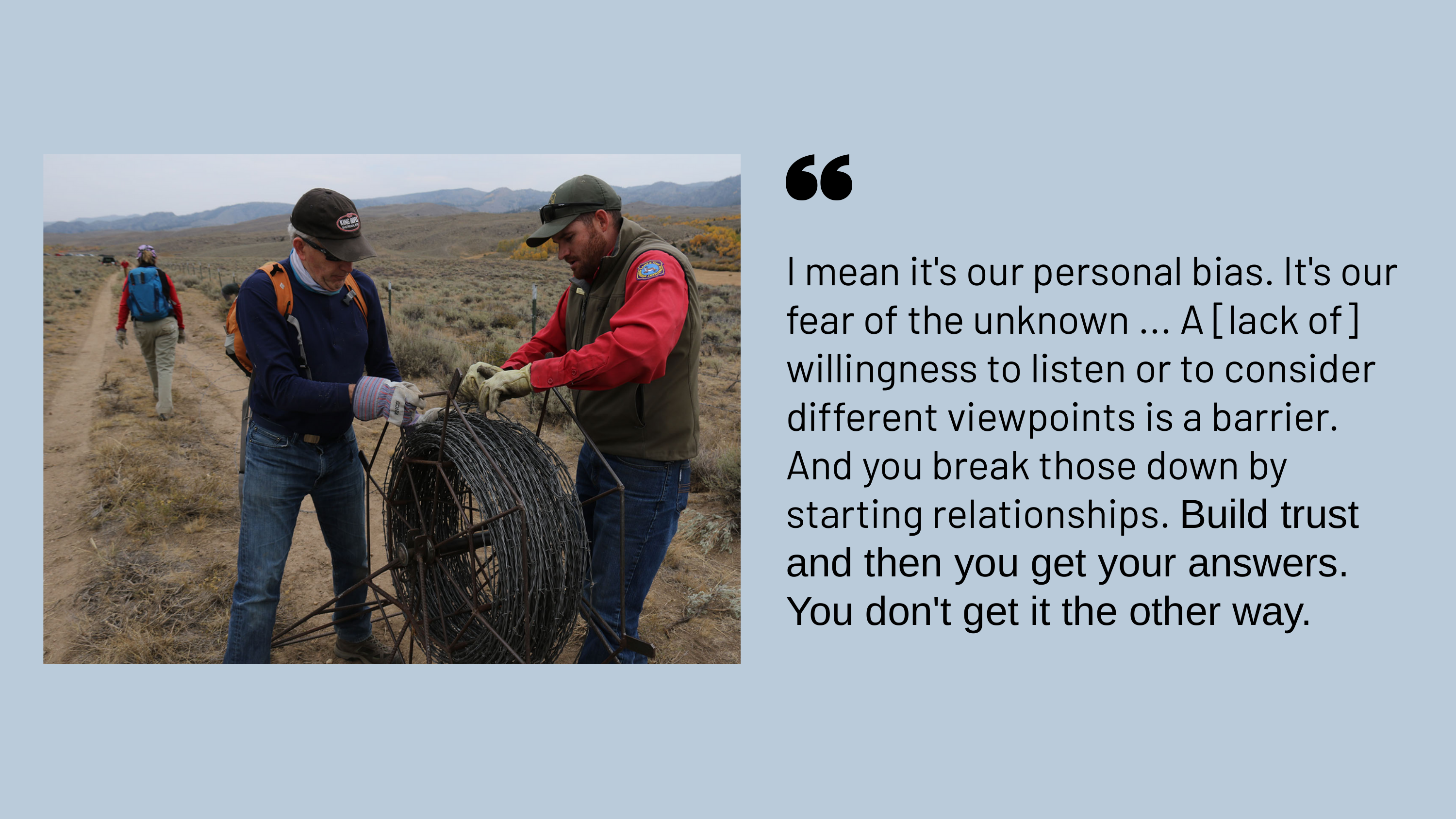

I mean it's our personal bias. It's our fear of the unknown ... A [lack of] willingness to listen or to consider different viewpoints is a barrier. And you break those down by starting relationships. Build trust and then you get your answers. You don't get it the other way.